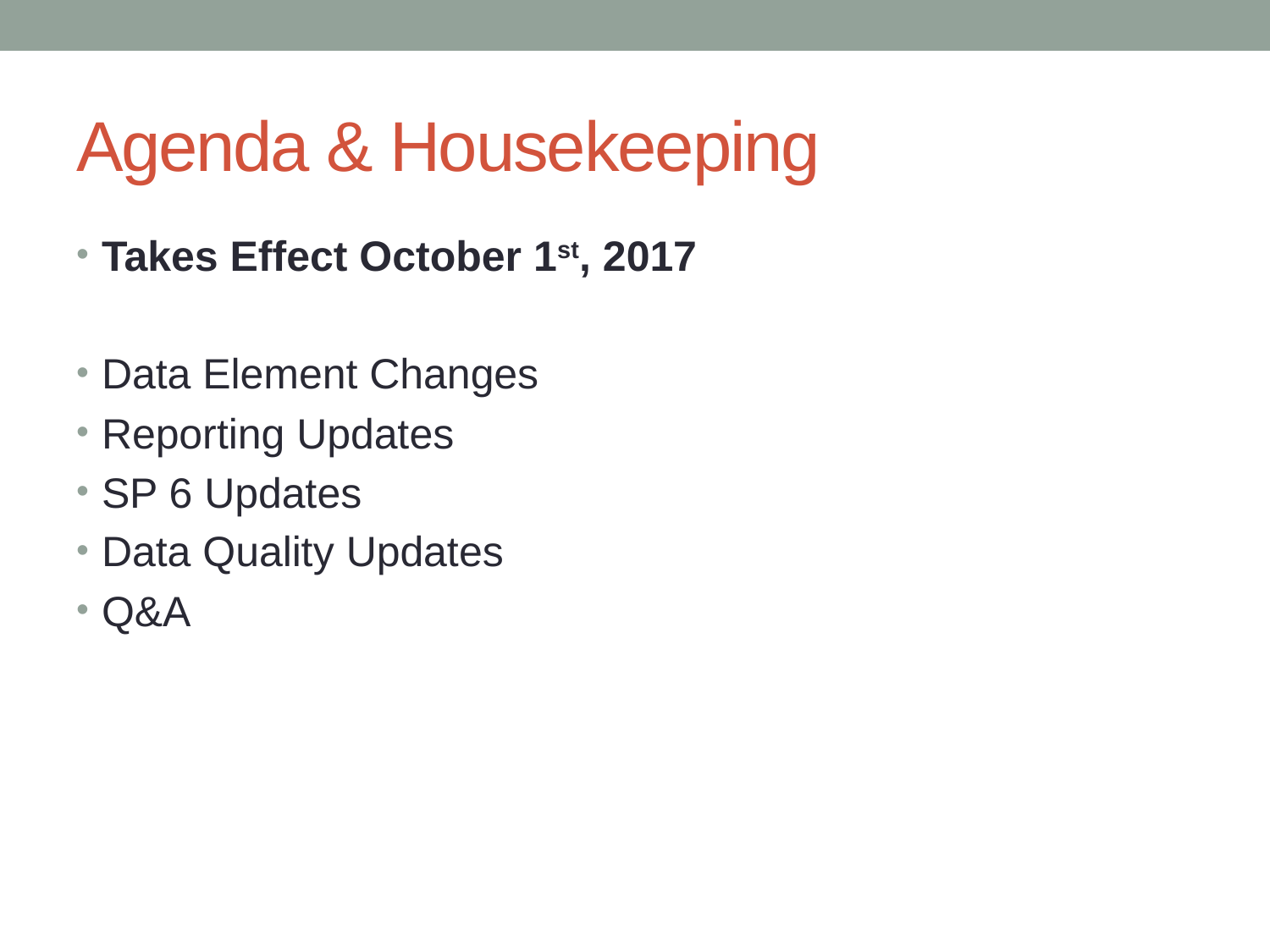

# Agenda & Housekeeping
Takes Effect October 1st, 2017

Data Element Changes
Reporting Updates
SP 6 Updates
Data Quality Updates
Q&A